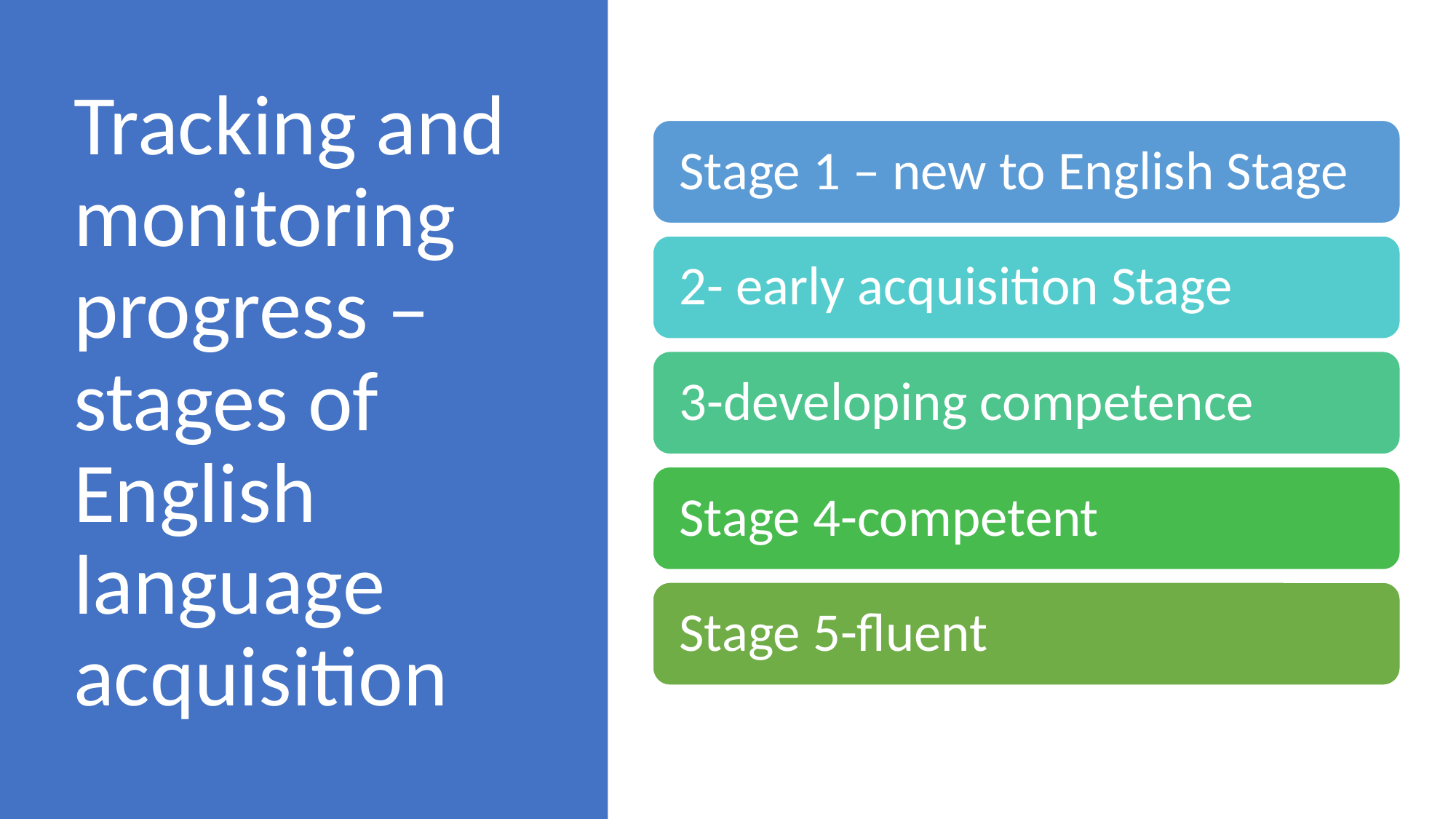

# Tracking and monitoring progress – stages of English language acquisition
Stage 1 – new to English Stage
2- early acquisition Stage
3-developing competence
Stage 4-competent
Stage 5-fluent